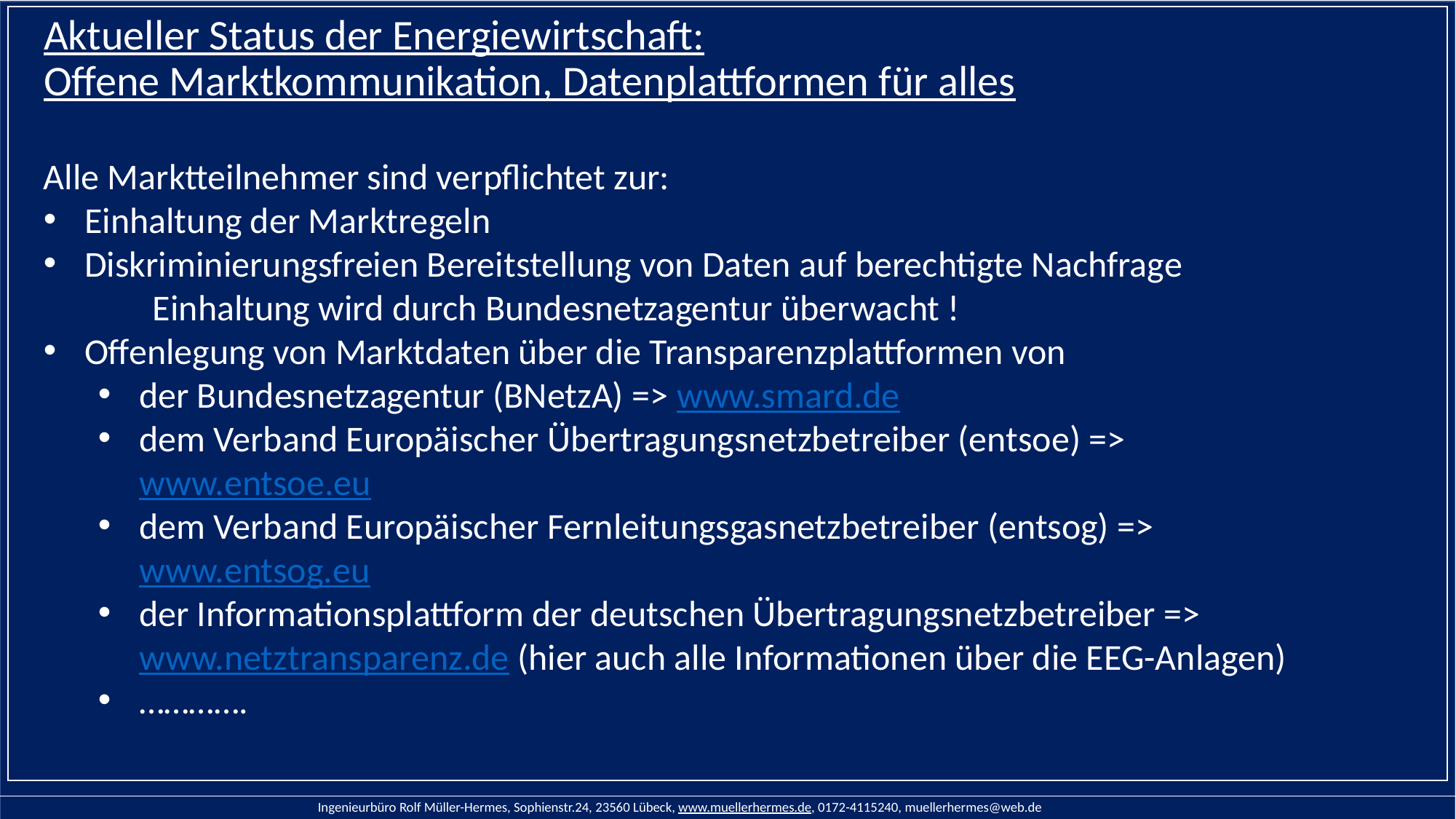

# Aktueller Status der Energiewirtschaft: Offene Marktkommunikation, Datenplattformen für alles

Alle Marktteilnehmer sind verpflichtet zur:
Einhaltung der Marktregeln
Diskriminierungsfreien Bereitstellung von Daten auf berechtigte Nachfrage
	Einhaltung wird durch Bundesnetzagentur überwacht !
Offenlegung von Marktdaten über die Transparenzplattformen von
der Bundesnetzagentur (BNetzA) => www.smard.de
dem Verband Europäischer Übertragungsnetzbetreiber (entsoe) => www.entsoe.eu
dem Verband Europäischer Fernleitungsgasnetzbetreiber (entsog) => www.entsog.eu
der Informationsplattform der deutschen Übertragungsnetzbetreiber => www.netztransparenz.de (hier auch alle Informationen über die EEG-Anlagen)
………….

Ingenieurbüro Rolf Müller-Hermes, Sophienstr.24, 23560 Lübeck, www.muellerhermes.de, 0172-4115240, muellerhermes@web.de